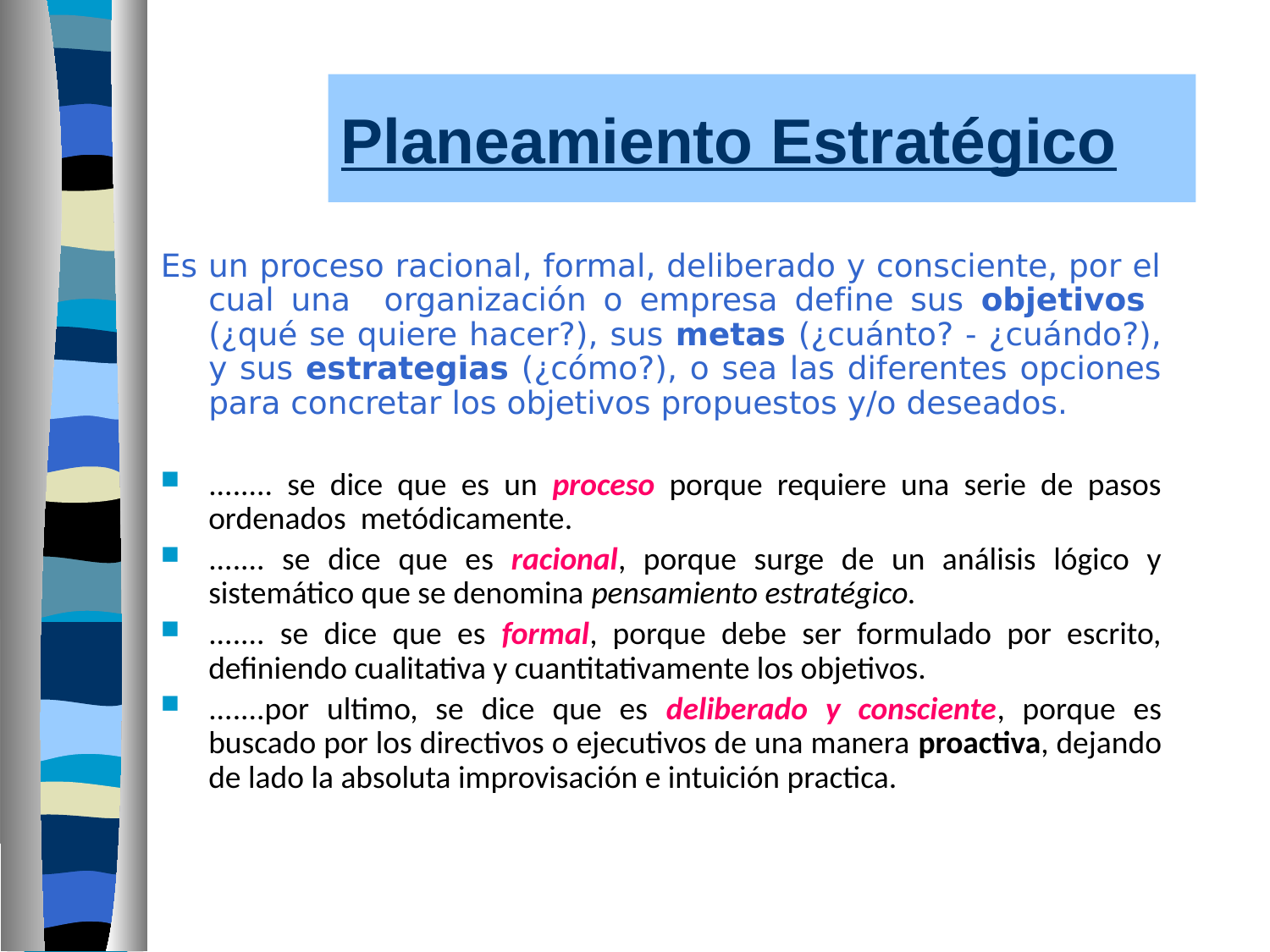

# Planeamiento Estratégico
Es un proceso racional, formal, deliberado y consciente, por el cual una  organización o empresa define sus objetivos  (¿qué se quiere hacer?), sus metas (¿cuánto? - ¿cuándo?), y sus estrategias (¿cómo?), o sea las diferentes opciones para concretar los objetivos propuestos y/o deseados.

........ se dice que es un proceso porque requiere una serie de pasos ordenados  metódicamente.
....... se dice que es racional, porque surge de un análisis lógico y sistemático que se denomina pensamiento estratégico.
....... se dice que es formal, porque debe ser formulado por escrito, definiendo cualitativa y cuantitativamente los objetivos.
.......por ultimo, se dice que es deliberado y consciente, porque es buscado por los directivos o ejecutivos de una manera proactiva, dejando de lado la absoluta improvisación e intuición practica.